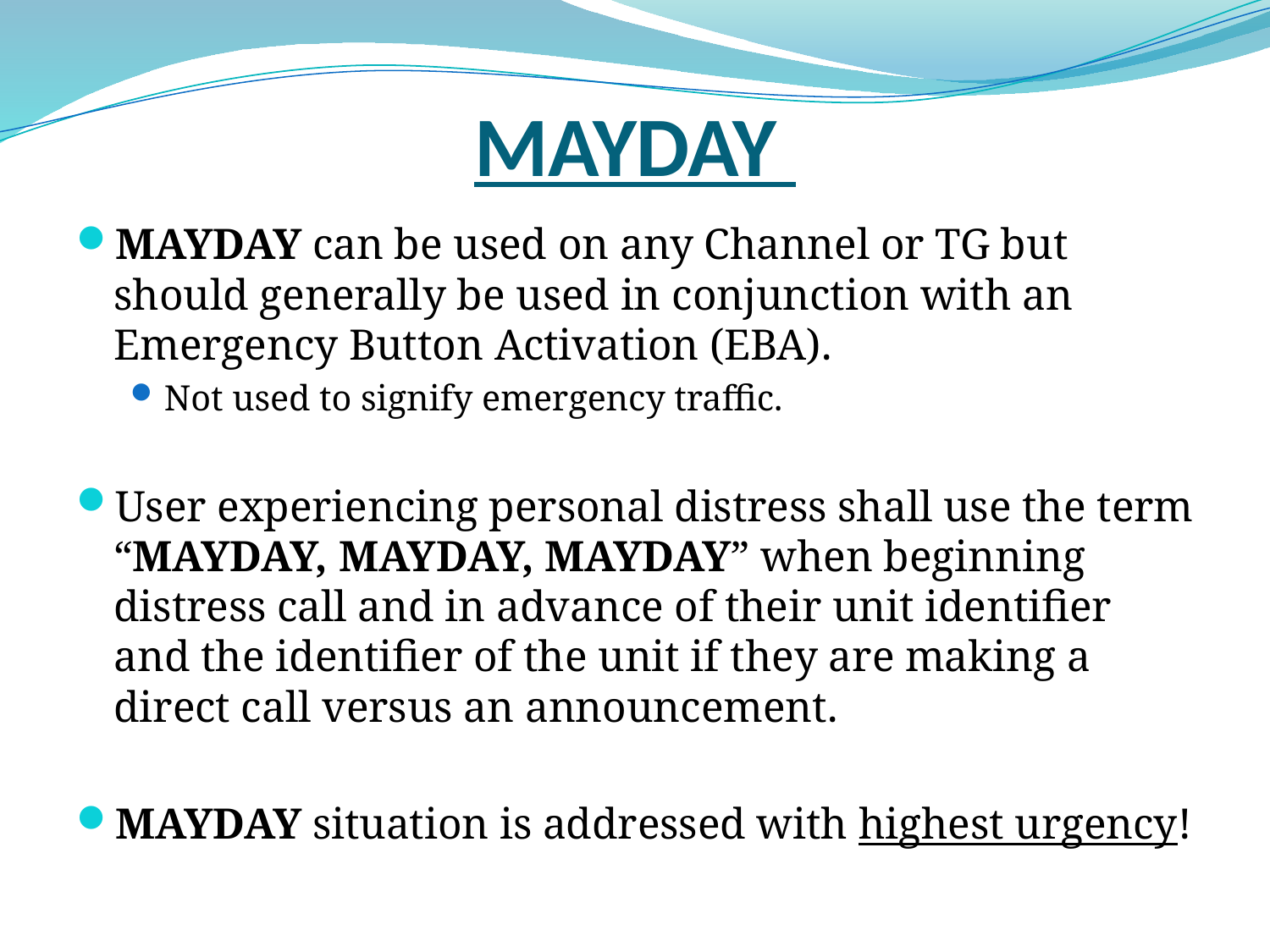

# MAYDAY
MAYDAY can be used on any Channel or TG but should generally be used in conjunction with an Emergency Button Activation (EBA).
Not used to signify emergency traffic.

User experiencing personal distress shall use the term “MAYDAY, MAYDAY, MAYDAY” when beginning distress call and in advance of their unit identifier and the identifier of the unit if they are making a direct call versus an announcement.

MAYDAY situation is addressed with highest urgency!